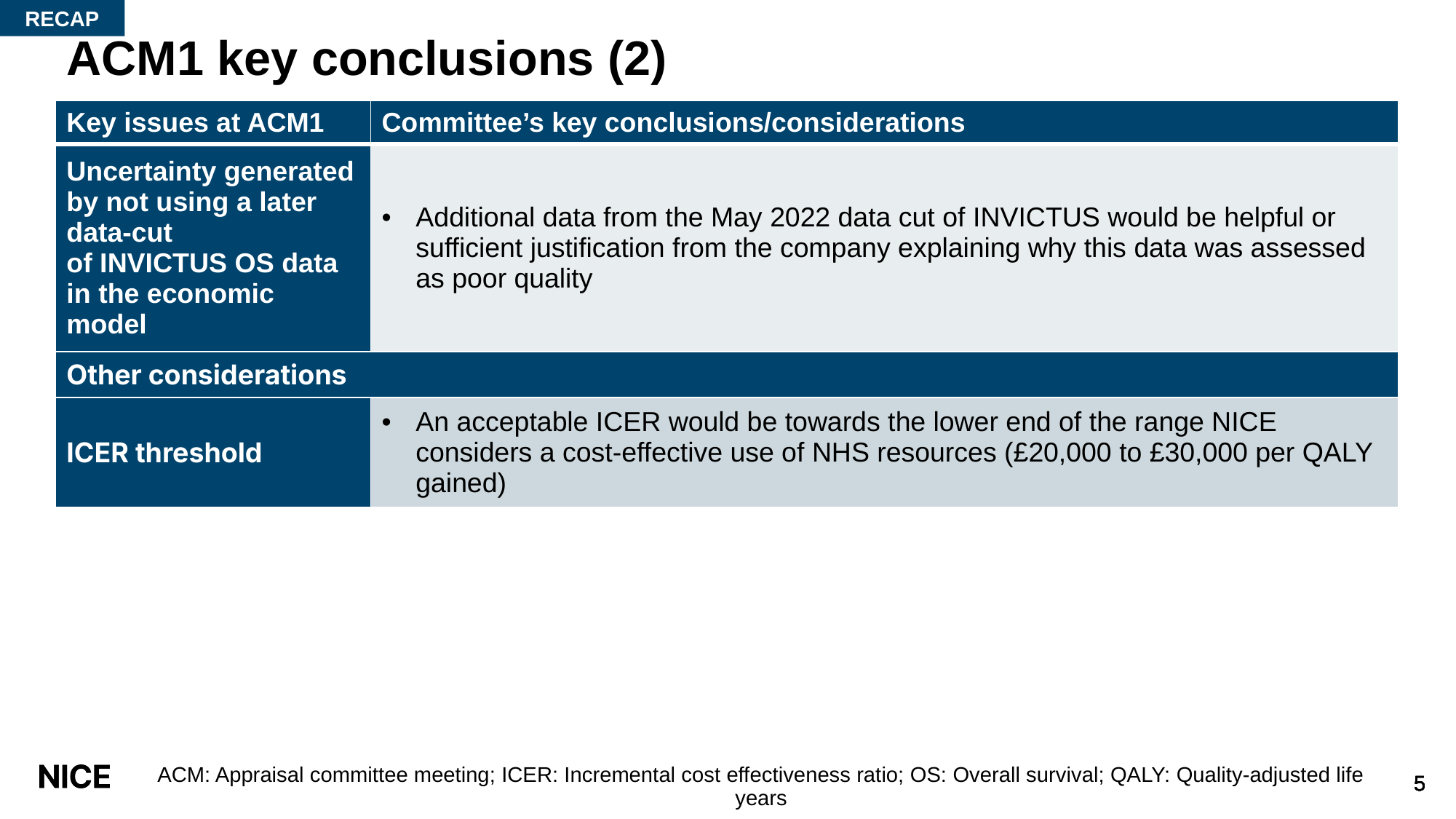

RECAP
# ACM1 key conclusions (2)
| Key issues at ACM1 | Committee’s key conclusions/considerations |
| --- | --- |
| Uncertainty generated by not using a later data-cut of INVICTUS OS data in the economic model | Additional data from the May 2022 data cut of INVICTUS would be helpful or sufficient justification from the company explaining why this data was assessed as poor quality |
| Other considerations |  |
| ICER threshold | An acceptable ICER would be towards the lower end of the range NICE considers a cost-effective use of NHS resources (£20,000 to £30,000 per QALY gained) |
ACM: Appraisal committee meeting; ICER: Incremental cost effectiveness ratio; OS: Overall survival; QALY: Quality-adjusted life years